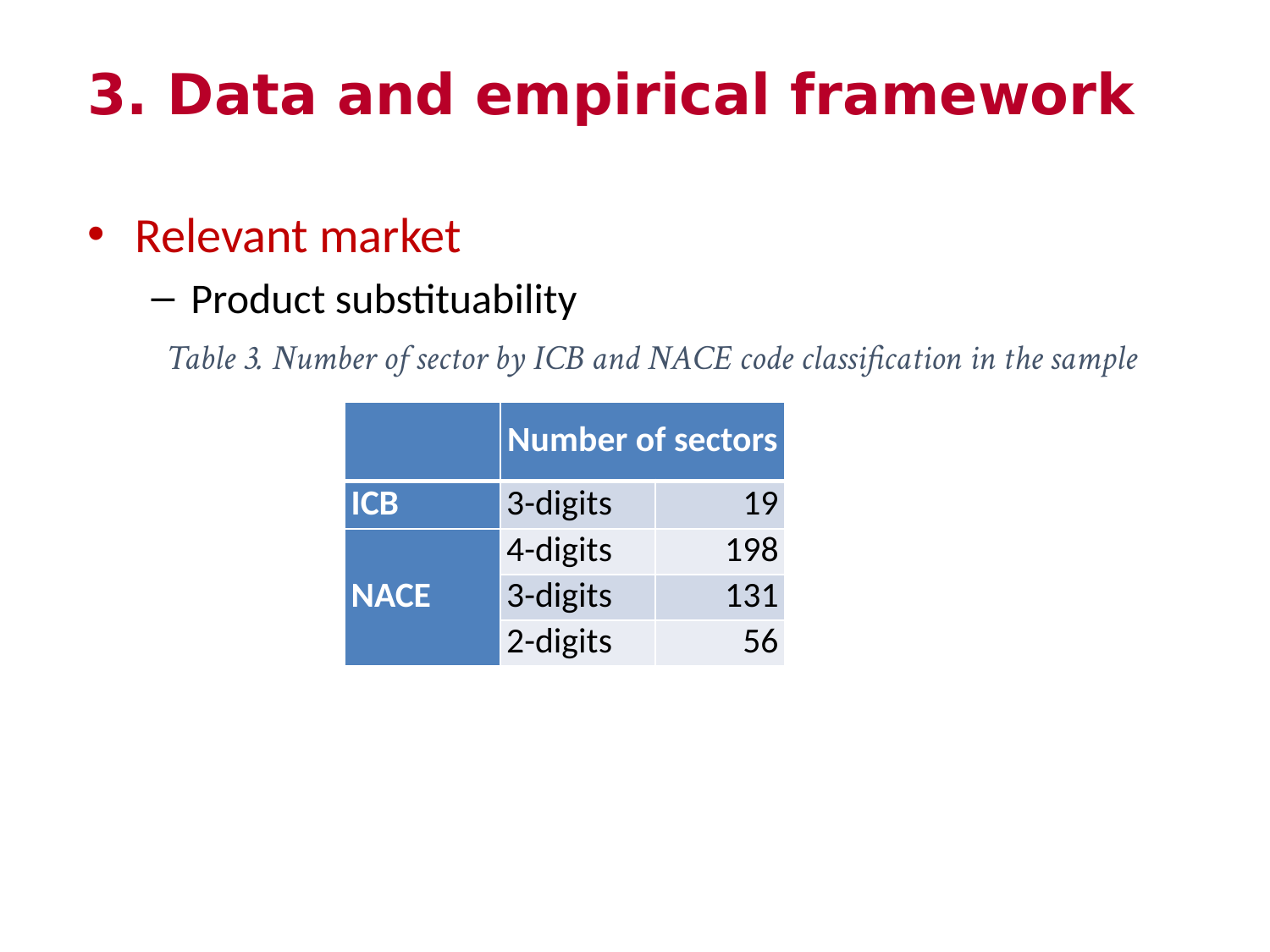

3. Data and empirical framework
Relevant market
Product substituability

Table 3. Number of sector by ICB and NACE code classification in the sample
|  | Number of sectors |  |
| --- | --- | --- |
| ICB | 3-digits | 19 |
| NACE | 4-digits | 198 |
|  | 3-digits | 131 |
|  | 2-digits | 56 |